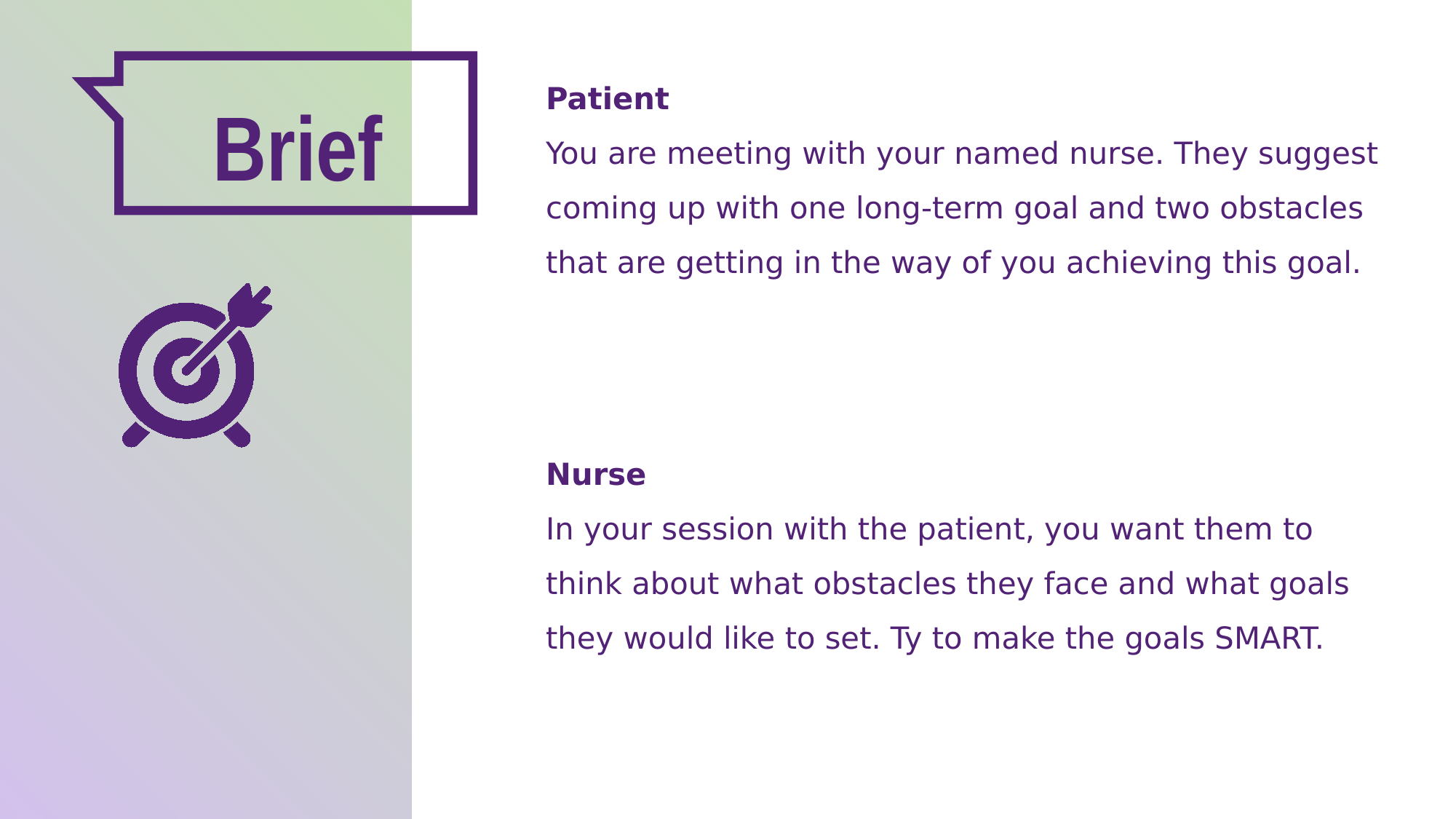

Patient
You are meeting with your named nurse. They suggest coming up with one long-term goal and two obstacles that are getting in the way of you achieving this goal.
Brief

Nurse
In your session with the patient, you want them to think about what obstacles they face and what goals they would like to set. Ty to make the goals SMART.